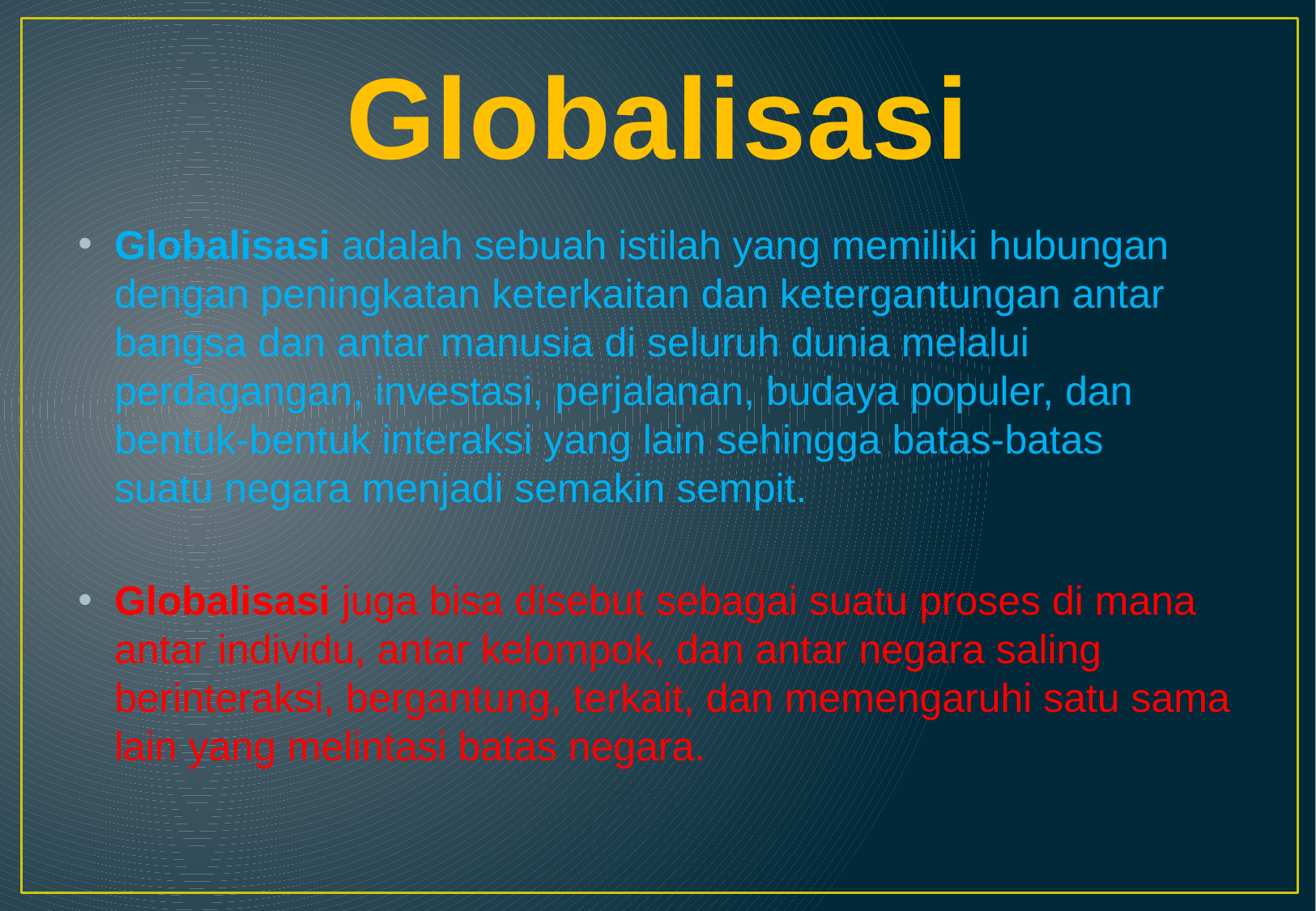

# Globalisasi
Globalisasi adalah sebuah istilah yang memiliki hubungan dengan peningkatan keterkaitan dan ketergantungan antar bangsa dan antar manusia di seluruh dunia melalui perdagangan, investasi, perjalanan, budaya populer, dan bentuk-bentuk interaksi yang lain sehingga batas-batas suatu negara menjadi semakin sempit.

Globalisasi juga bisa disebut sebagai suatu proses di mana antar individu, antar kelompok, dan antar negara saling berinteraksi, bergantung, terkait, dan memengaruhi satu sama lain yang melintasi batas negara.